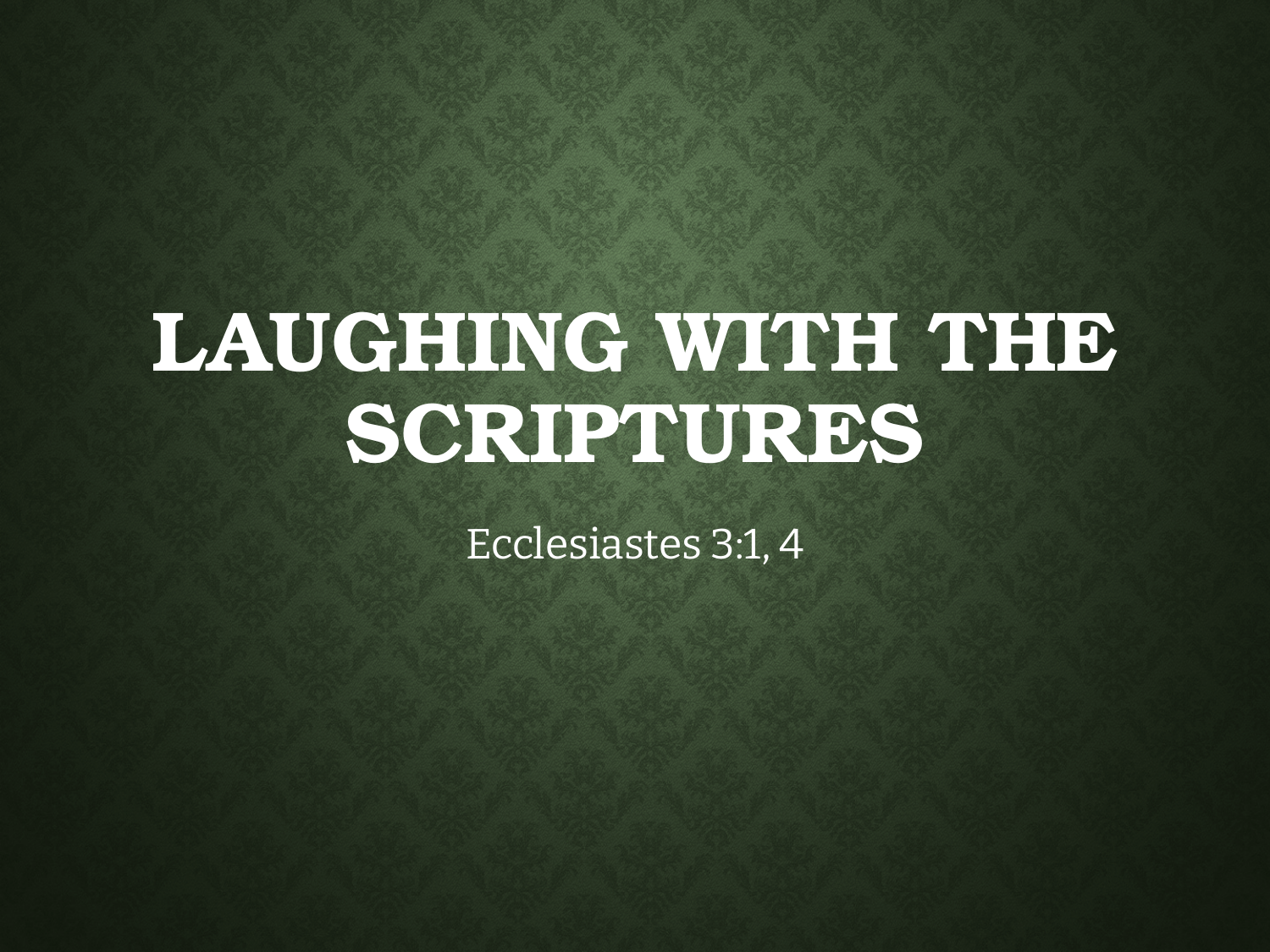

# Laughing with the Scriptures
Ecclesiastes 3:1, 4